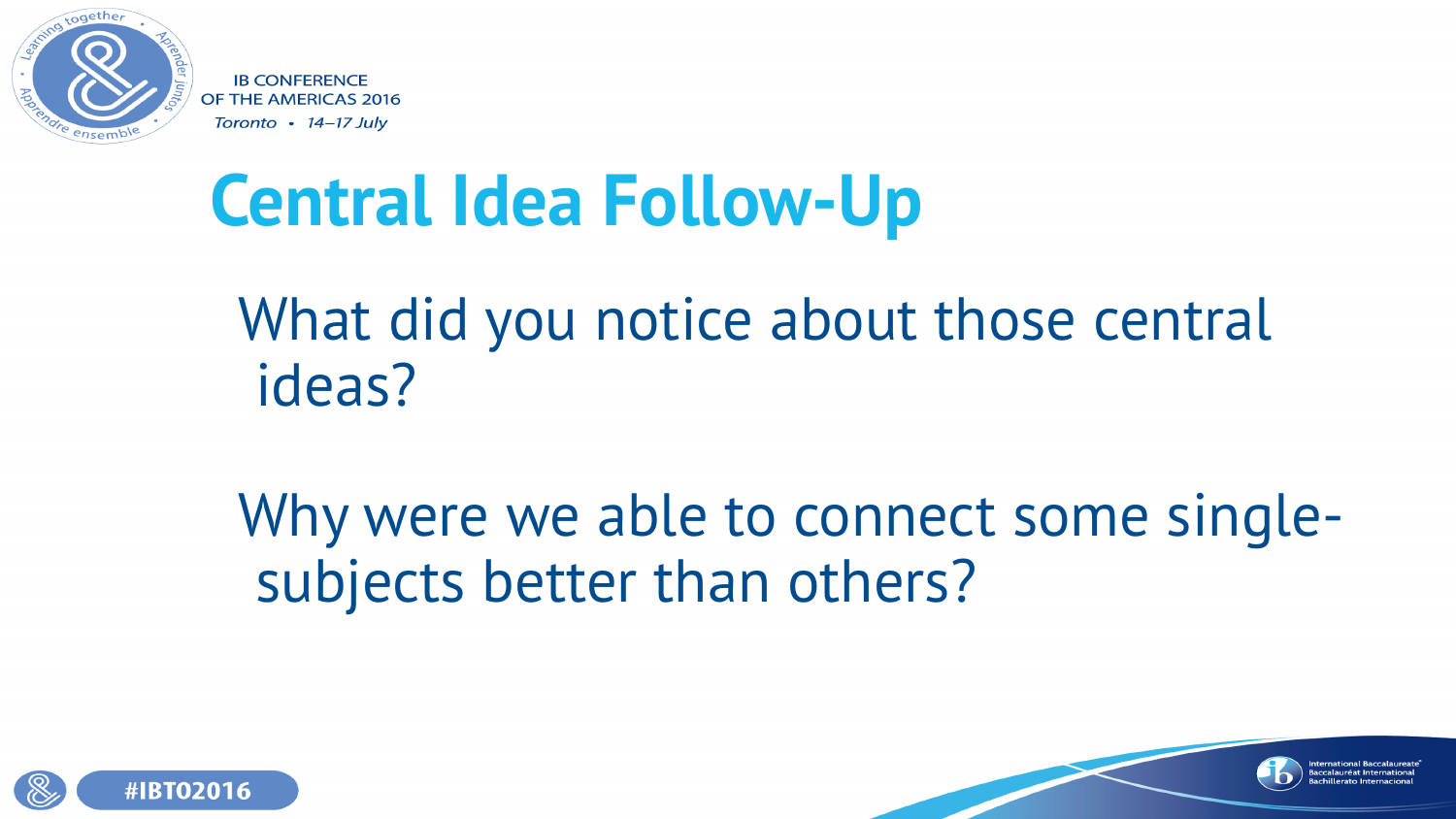

# Central Idea Follow-Up
What did you notice about those central ideas?

Why were we able to connect some single-subjects better than others?